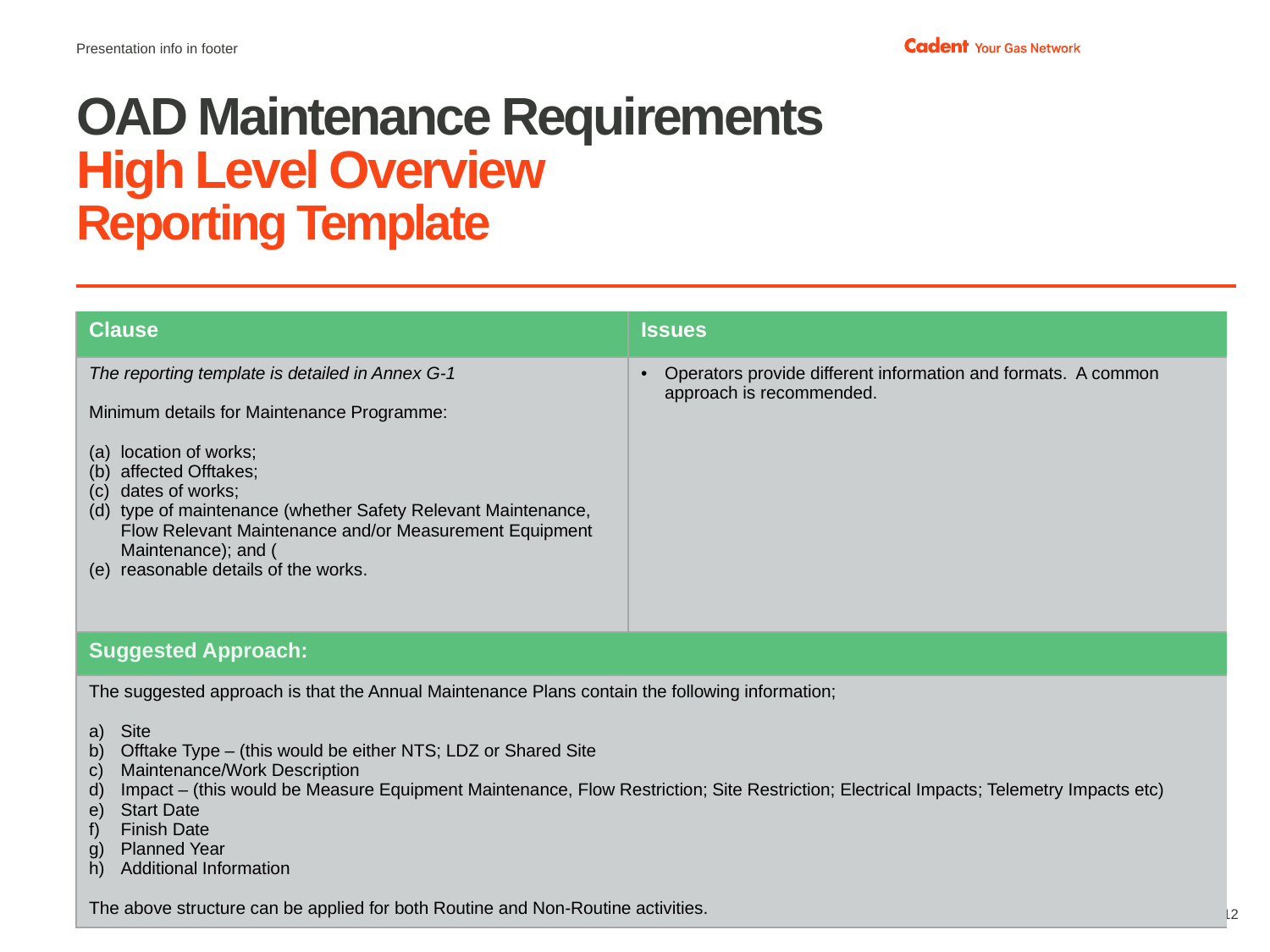

Presentation info in footer
# OAD Maintenance Requirements High Level Overview Reporting Template
| Clause | Issues |
| --- | --- |
| The reporting template is detailed in Annex G-1 Minimum details for Maintenance Programme: location of works; affected Offtakes; dates of works; type of maintenance (whether Safety Relevant Maintenance, Flow Relevant Maintenance and/or Measurement Equipment Maintenance); and ( reasonable details of the works. | Operators provide different information and formats. A common approach is recommended. |
| Suggested Approach: |  |
| The suggested approach is that the Annual Maintenance Plans contain the following information; Site Offtake Type – (this would be either NTS; LDZ or Shared Site Maintenance/Work Description Impact – (this would be Measure Equipment Maintenance, Flow Restriction; Site Restriction; Electrical Impacts; Telemetry Impacts etc) Start Date Finish Date Planned Year Additional Information The above structure can be applied for both Routine and Non-Routine activities. |  |
30/01/2024
12